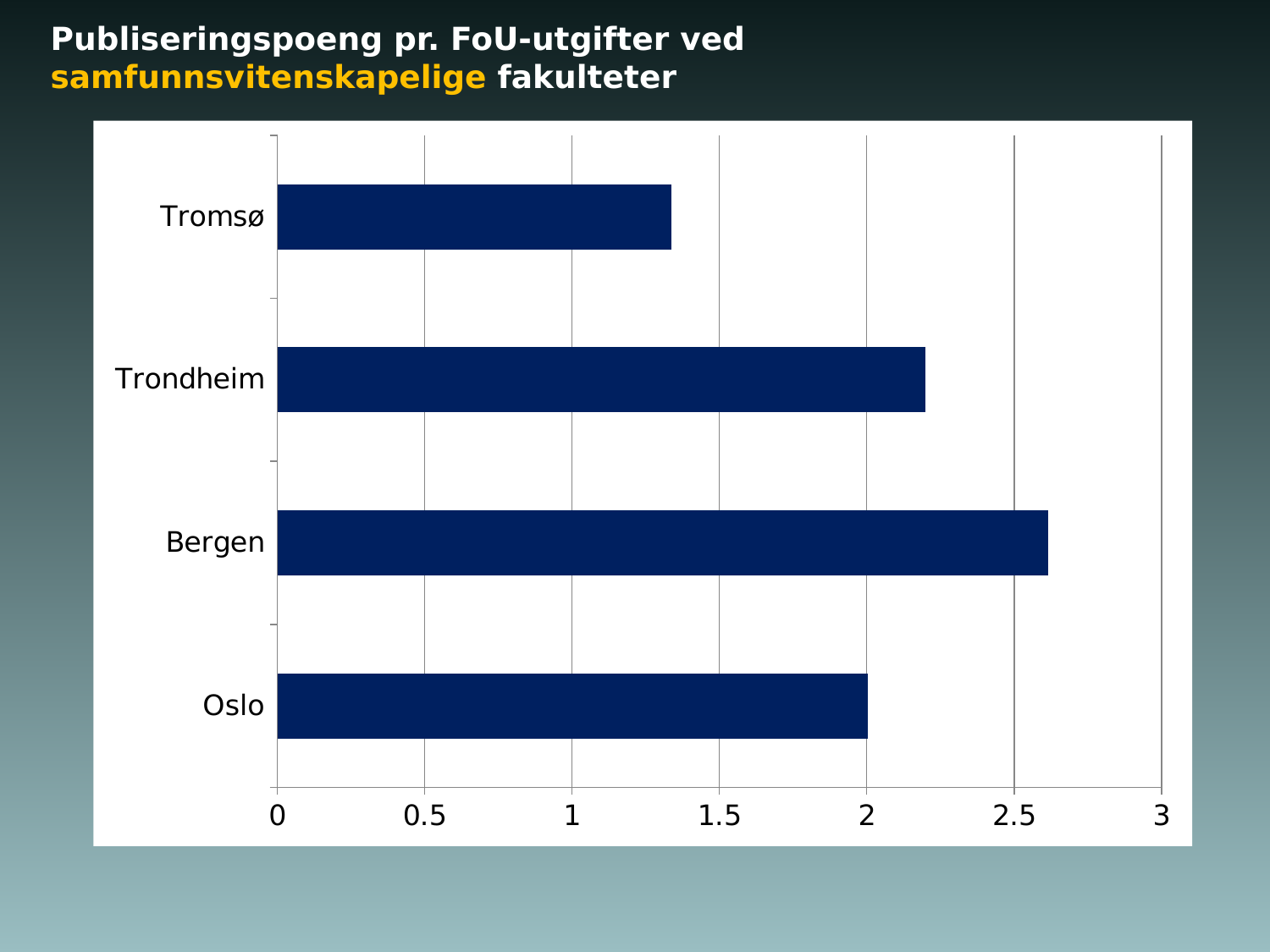

# Publiseringspoeng pr. FoU-utgifter ved samfunnsvitenskapelige fakulteter

### Chart

| Category | Kolonne1 |
|---|---|
| Oslo | 2.0036585250267755 |
| Bergen | 2.61662879294212 |
| Trondheim | 2.1994071445571977 |
| Tromsø | 1.3360196085713225 |